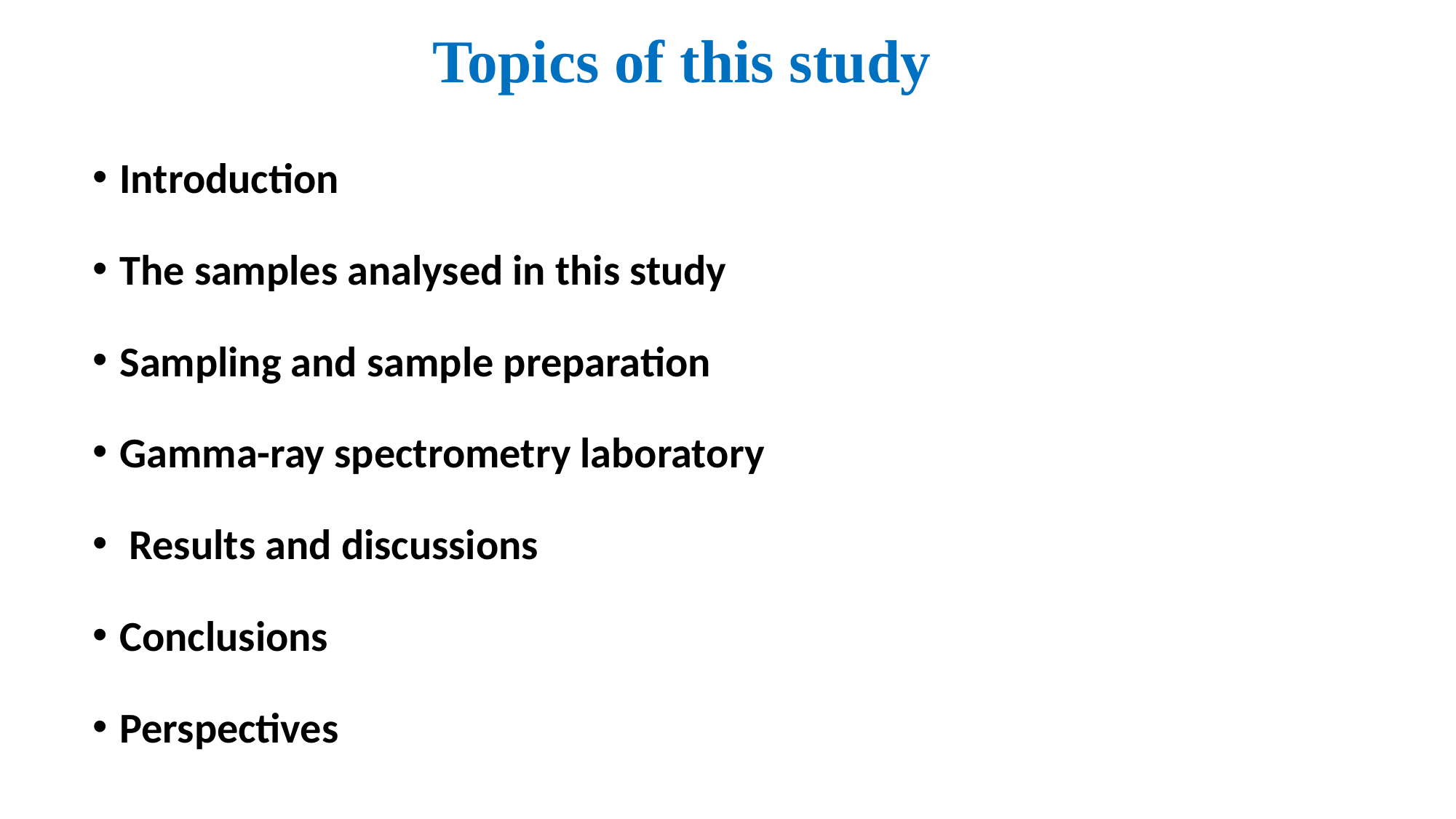

# Topics of this study
Introduction
The samples analysed in this study
Sampling and sample preparation
Gamma-ray spectrometry laboratory
 Results and discussions
Conclusions
Perspectives